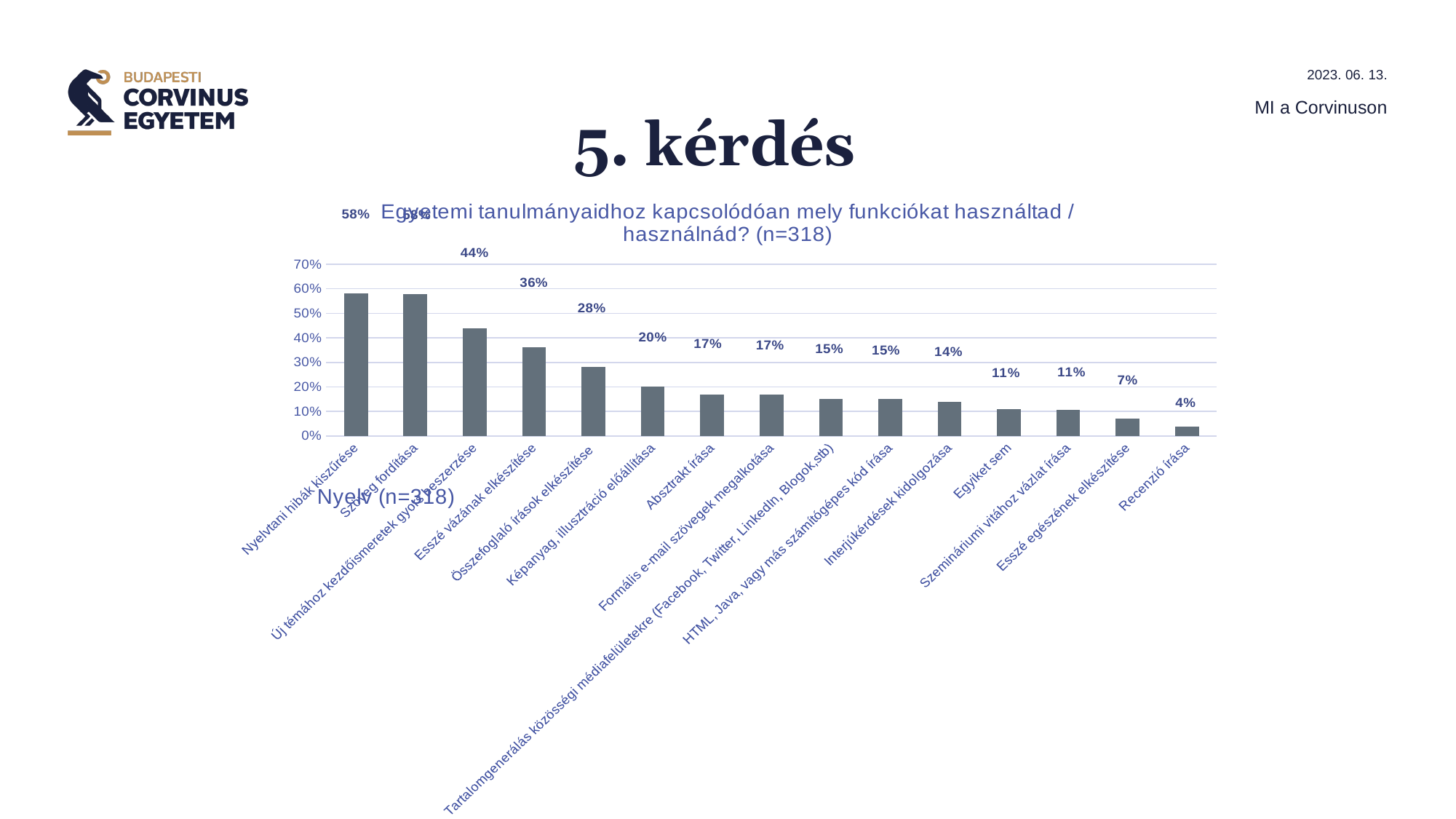

2023. 06. 13.
MI a Corvinuson
 5. kérdés

### Chart: Egyetemi tanulmányaidhoz kapcsolódóan mely funkciókat használtad / használnád? (n=318)

| Category |  |
|---|---|
| Nyelvtani hibák kiszűrése | 0.5817610062893082 |
| Szöveg fordítása | 0.5786163522012578 |
| Új témához kezdőismeretek gyors beszerzése | 0.44025157232704404 |
| Esszé vázának elkészítése | 0.36163522012578614 |
| Összefoglaló írások elkészítése  | 0.2830188679245283 |
| Képanyag, illusztráció előállítása | 0.20125786163522014 |
| Absztrakt írása | 0.16981132075471697 |
| Formális e-mail szövegek megalkotása | 0.16981132075471697 |
| Tartalomgenerálás közösségi médiafelületekre (Facebook, Twitter, LinkedIn, Blogok,stb) | 0.1509433962264151 |
| HTML, Java, vagy más számítógépes kód írása | 0.1509433962264151 |
| Interjúkérdések kidolgozása | 0.13836477987421383 |
| Egyiket sem | 0.11006289308176101 |
| Szemináriumi vitához vázlat írása | 0.1069182389937107 |
| Esszé egészének elkészítése | 0.06918238993710692 |
| Recenzió írása | 0.03773584905660377 |

### Chart: Nyelv (n=318)

| Category |
|---|